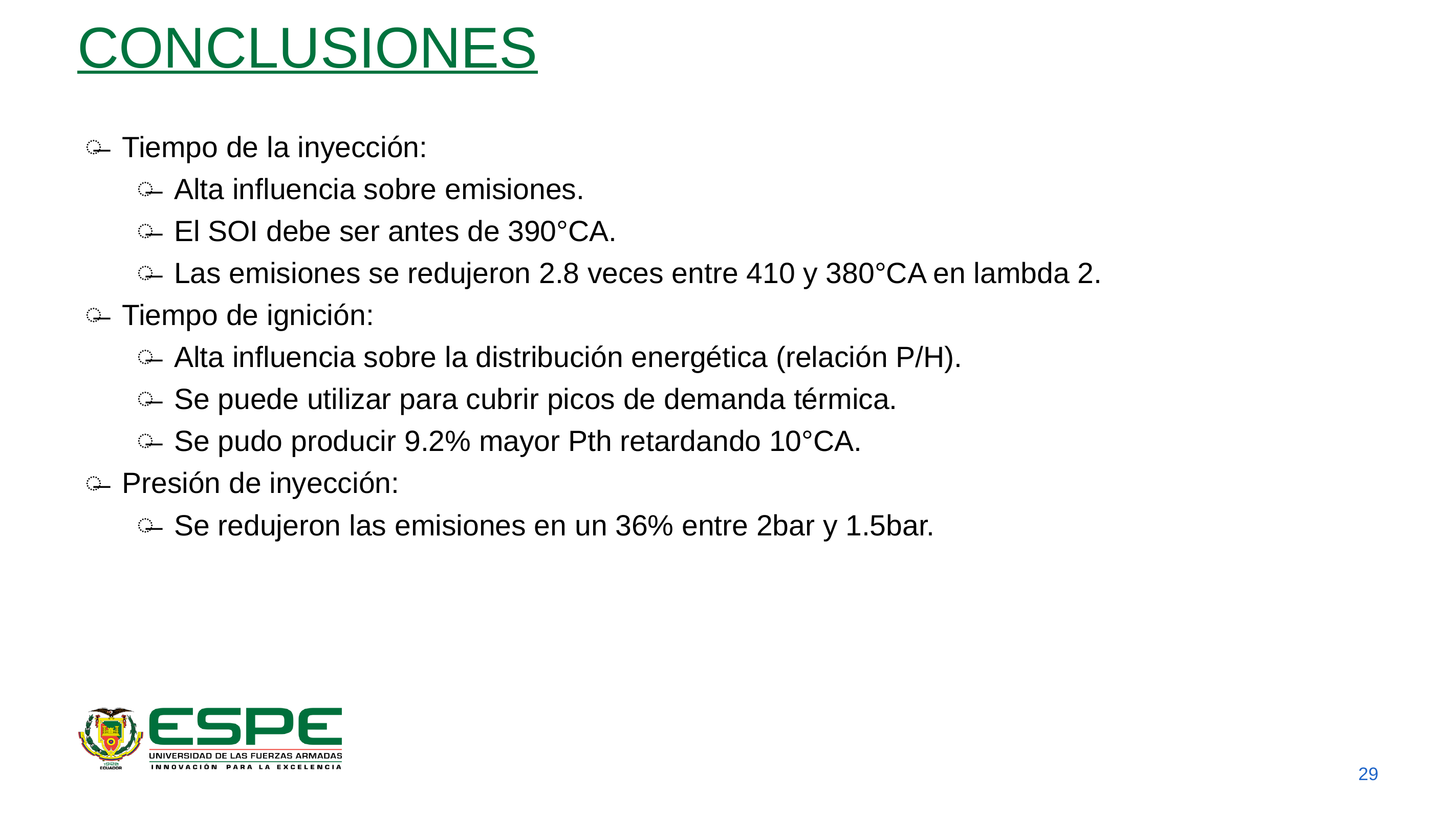

# Conclusiones
Tiempo de la inyección:
Alta influencia sobre emisiones.
El SOI debe ser antes de 390°CA.
Las emisiones se redujeron 2.8 veces entre 410 y 380°CA en lambda 2.
Tiempo de ignición:
Alta influencia sobre la distribución energética (relación P/H).
Se puede utilizar para cubrir picos de demanda térmica.
Se pudo producir 9.2% mayor Pth retardando 10°CA.
Presión de inyección:
Se redujeron las emisiones en un 36% entre 2bar y 1.5bar.

29